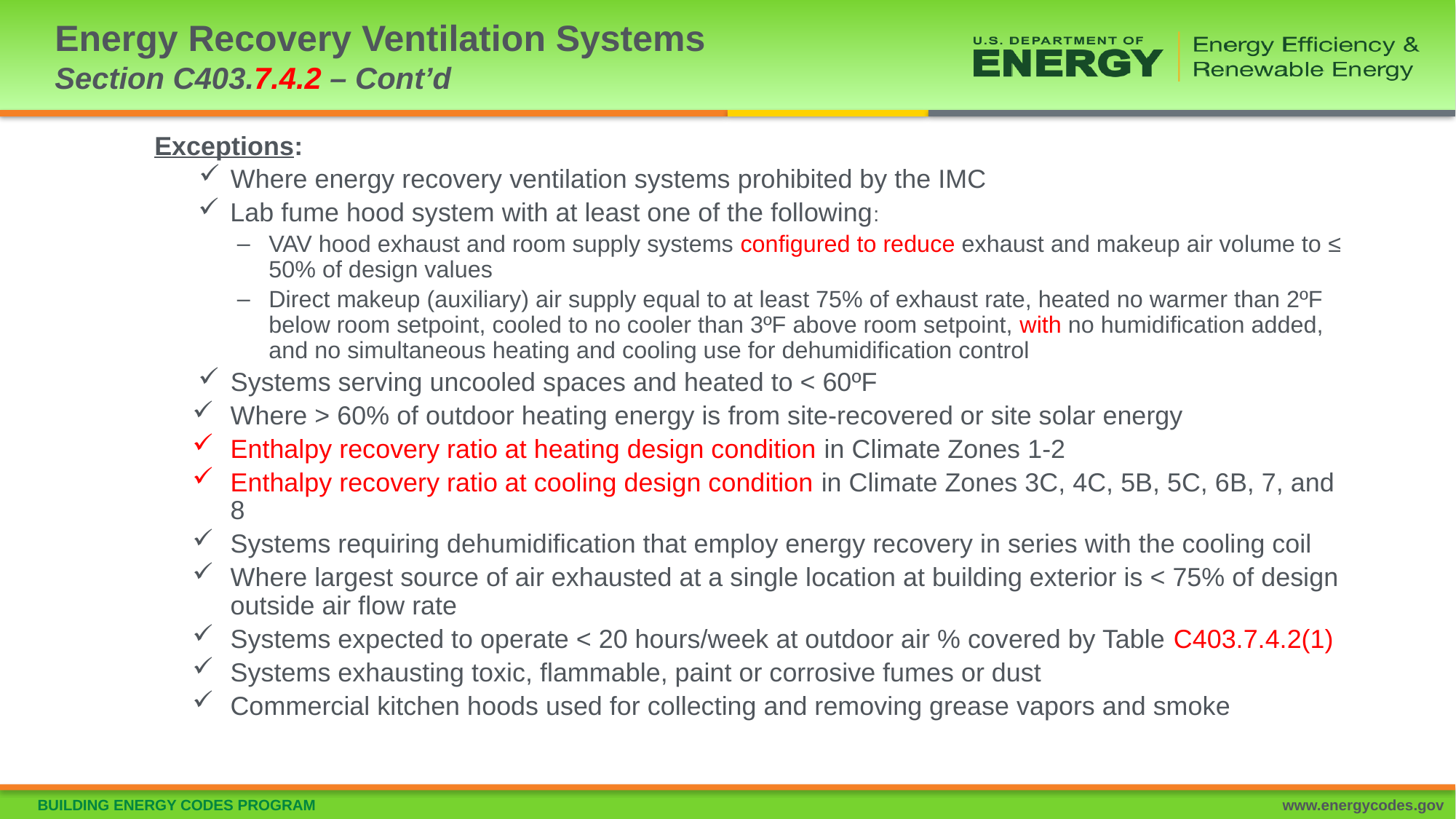

# Energy Recovery Ventilation Systems Section C403.7.4.2 – Cont’d
Exceptions:
Where energy recovery ventilation systems prohibited by the IMC
Lab fume hood system with at least one of the following:
VAV hood exhaust and room supply systems configured to reduce exhaust and makeup air volume to ≤ 50% of design values
Direct makeup (auxiliary) air supply equal to at least 75% of exhaust rate, heated no warmer than 2ºF below room setpoint, cooled to no cooler than 3ºF above room setpoint, with no humidification added, and no simultaneous heating and cooling use for dehumidification control
Systems serving uncooled spaces and heated to < 60ºF
Where > 60% of outdoor heating energy is from site-recovered or site solar energy
Enthalpy recovery ratio at heating design condition in Climate Zones 1-2
Enthalpy recovery ratio at cooling design condition in Climate Zones 3C, 4C, 5B, 5C, 6B, 7, and 8
Systems requiring dehumidification that employ energy recovery in series with the cooling coil
Where largest source of air exhausted at a single location at building exterior is < 75% of design outside air flow rate
Systems expected to operate < 20 hours/week at outdoor air % covered by Table C403.7.4.2(1)
Systems exhausting toxic, flammable, paint or corrosive fumes or dust
Commercial kitchen hoods used for collecting and removing grease vapors and smoke